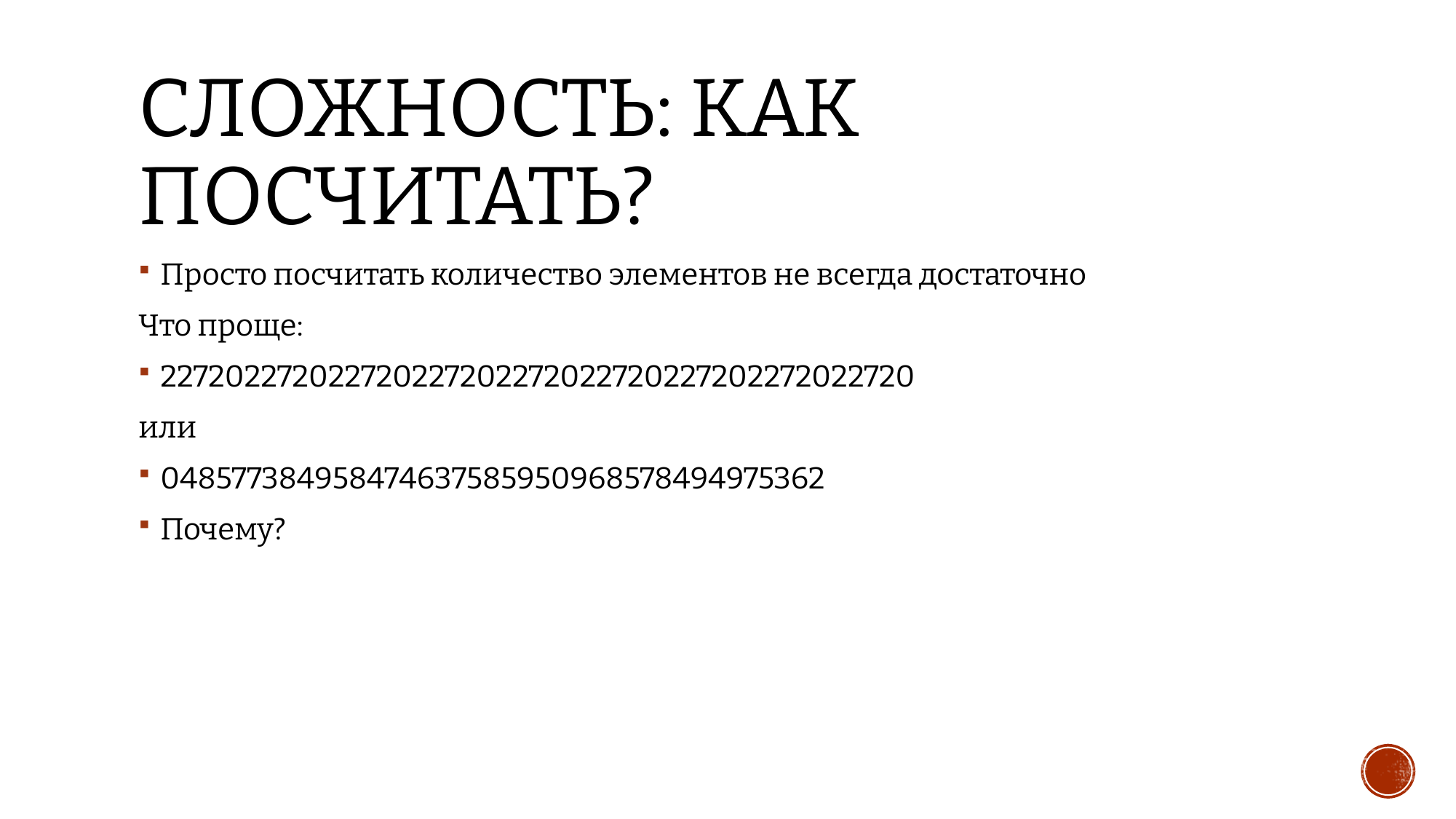

# Сложность: как посчитать?
Просто посчитать количество элементов не всегда достаточно
Что проще:
227202272022720227202272022720227202272022720
или
048577384958474637585950968578494975362
Почему?